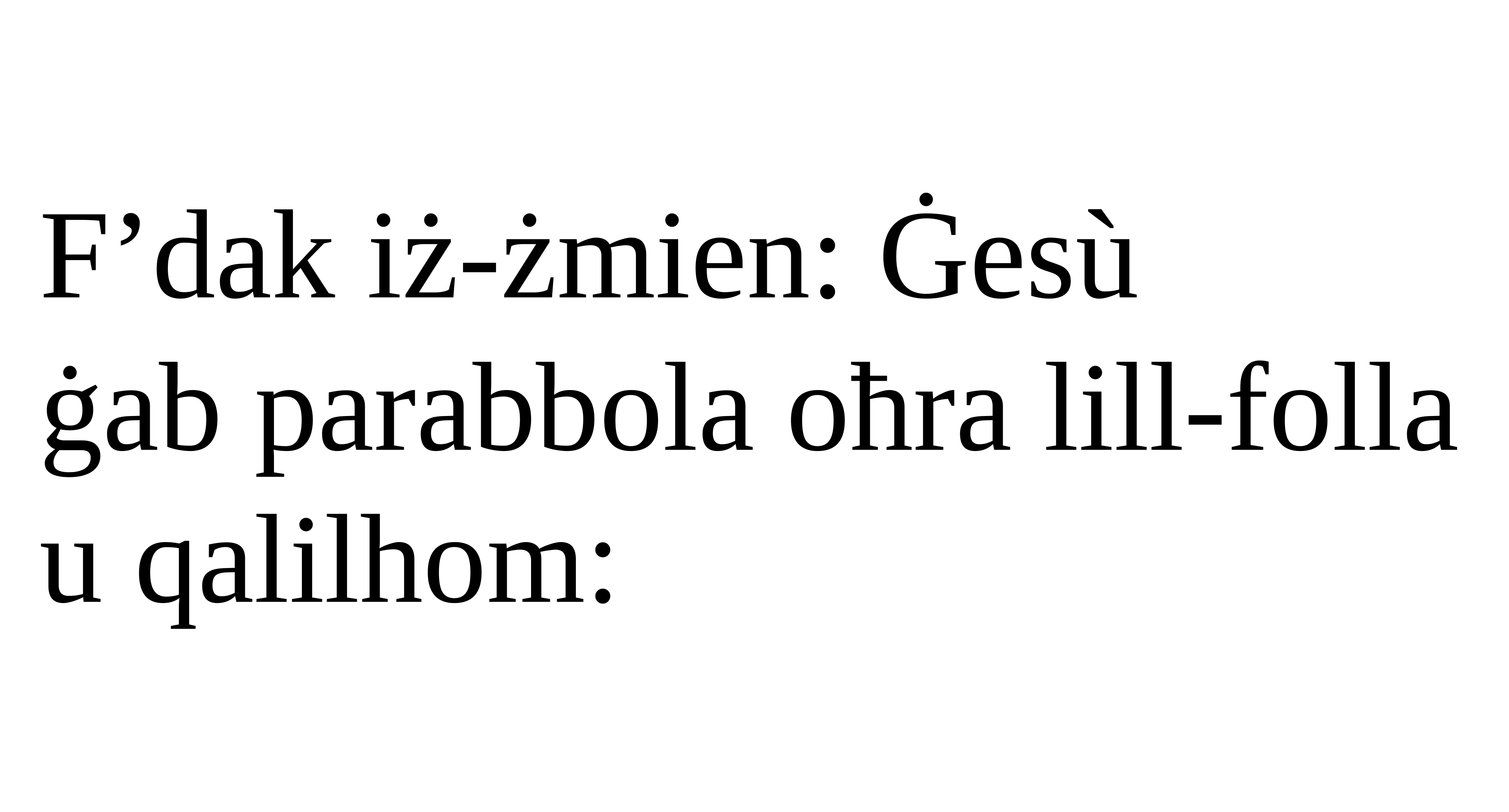

F’dak iż-żmien: Ġesù
ġab parabbola oħra lill-folla u qalilhom: